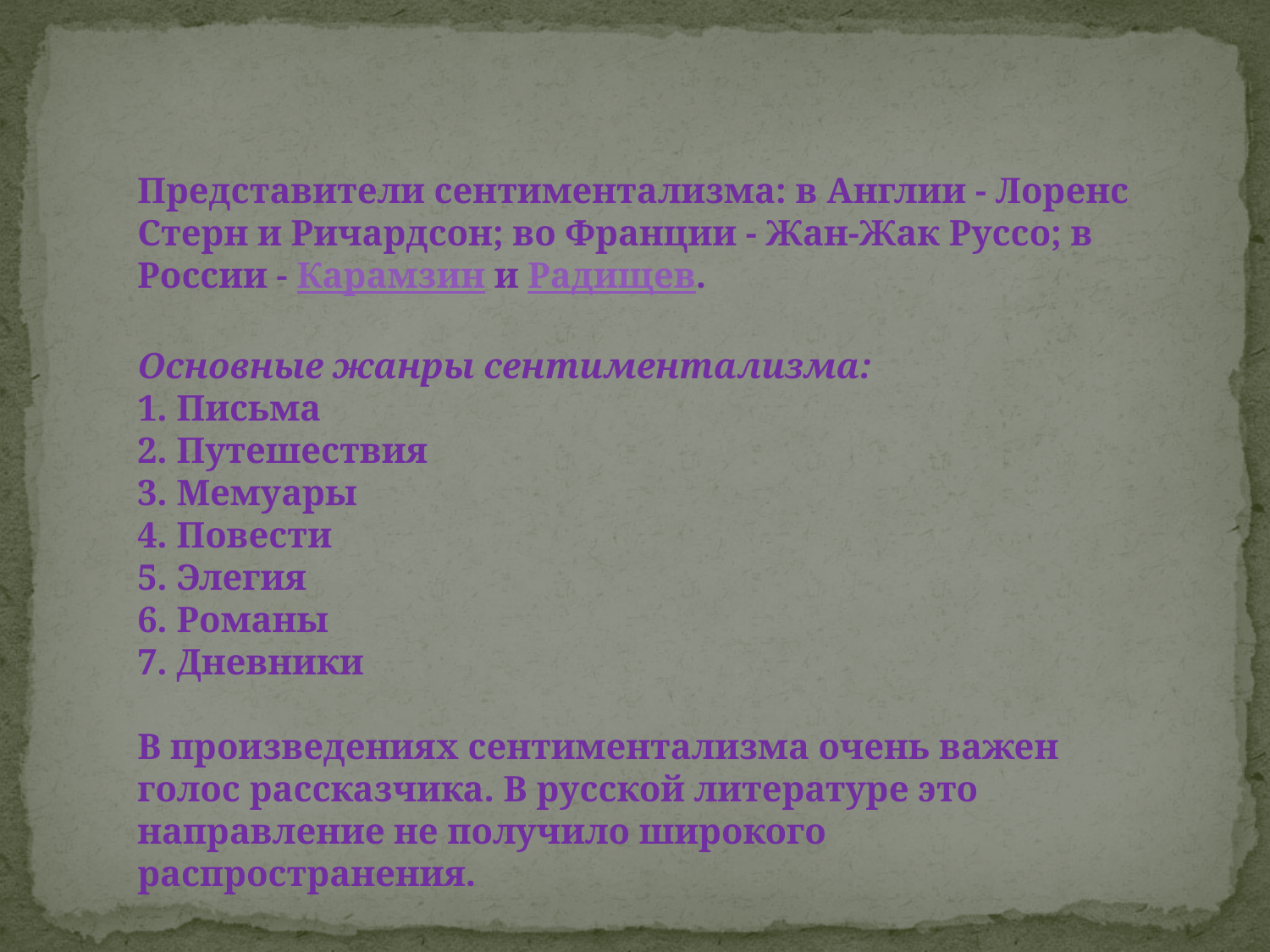

Представители сентиментализма: в Англии - Лоренс Стерн и Ричардсон; во Франции - Жан-Жак Руссо; в России - Карамзин и Радищев.

Основные жанры сентиментализма:
1. Письма
2. Путешествия
3. Мемуары
4. Повести
5. Элегия
6. Романы
7. Дневники

В произведениях сентиментализма очень важен голос рассказчика. В русской литературе это направление не получило широкого распространения.